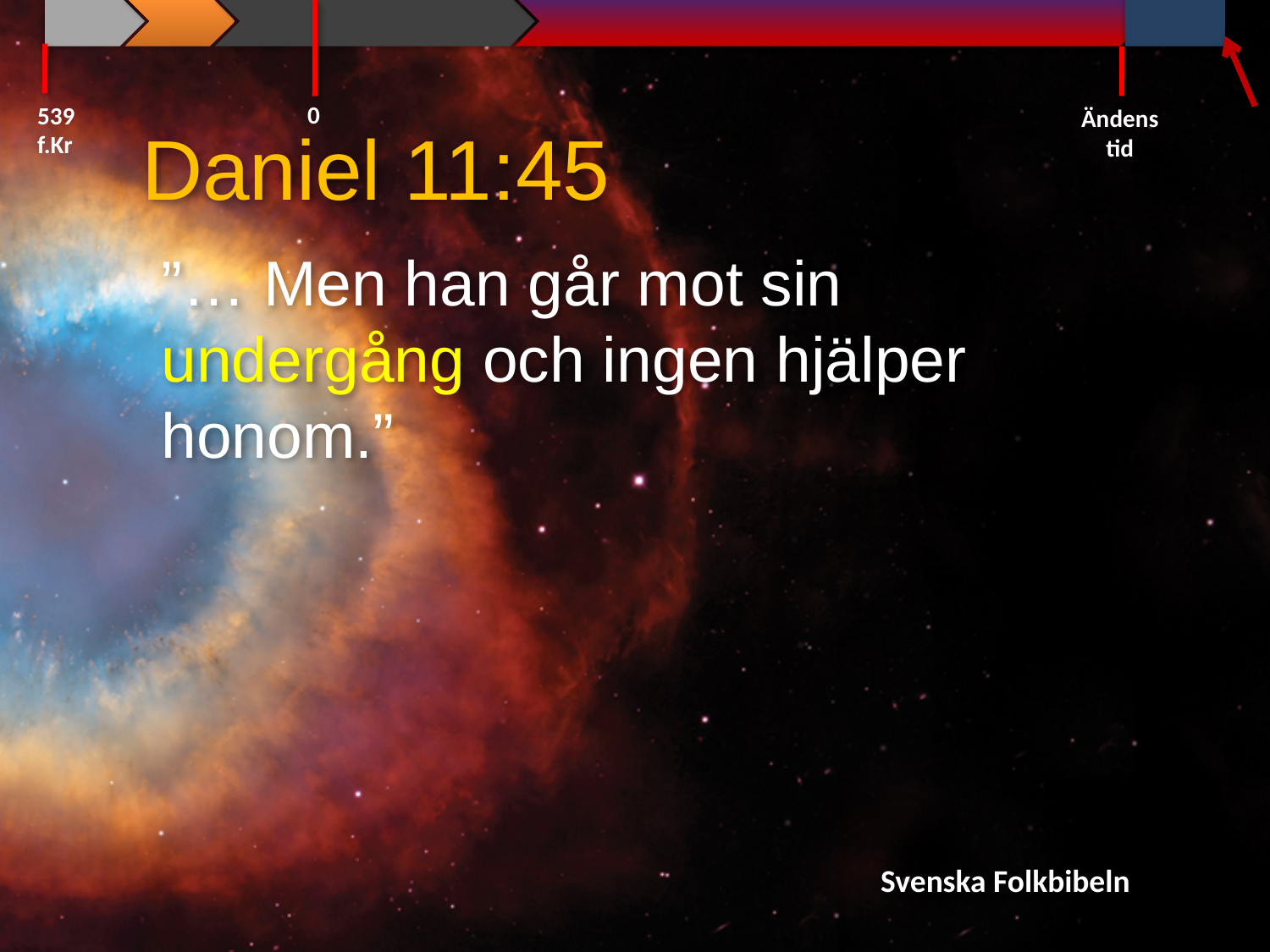

0
539 f.Kr
Ändens tid
Daniel 11:45
”… Men han går mot sin undergång och ingen hjälper honom.”
Svenska Folkbibeln